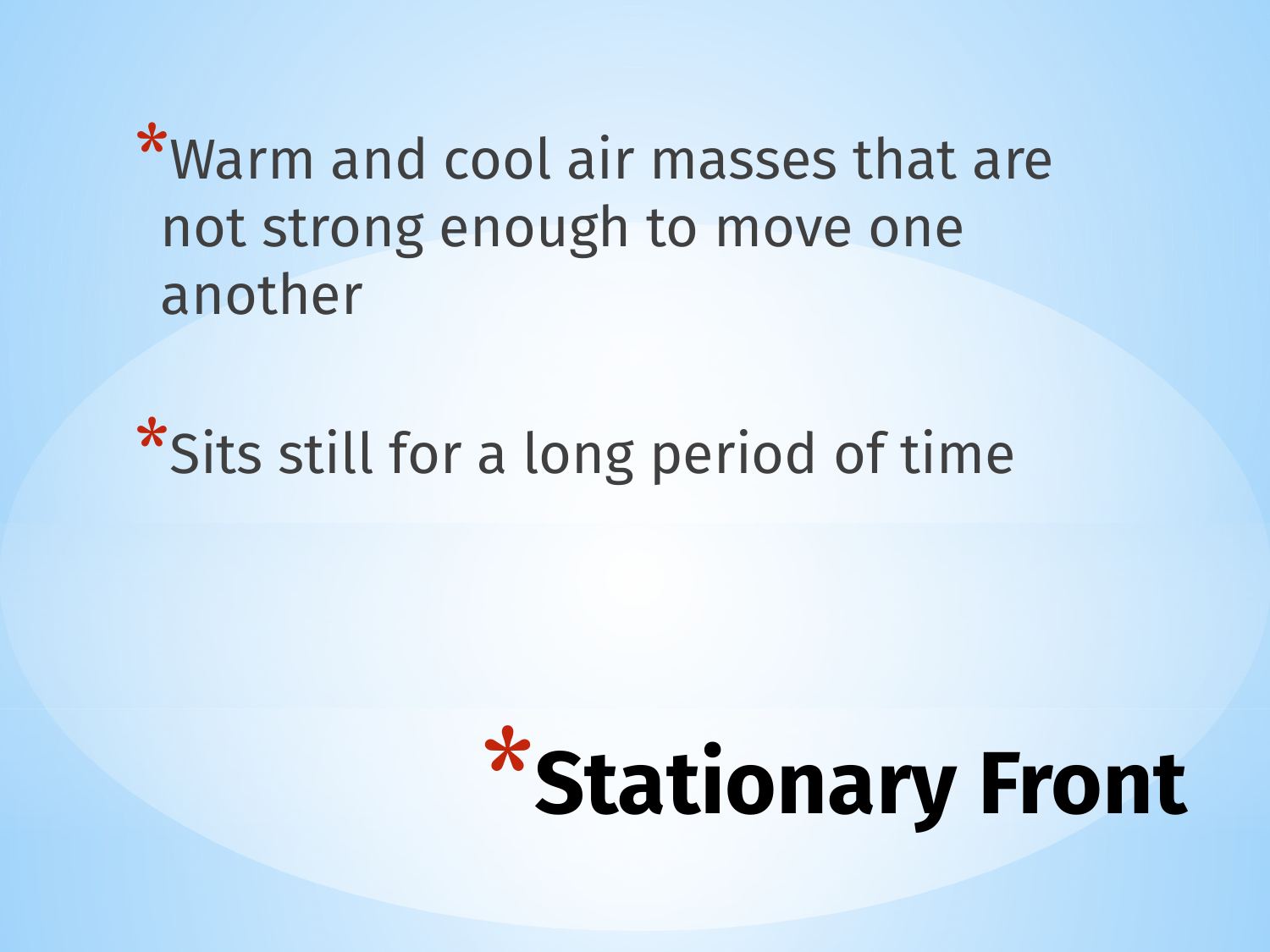

Warm and cool air masses that are not strong enough to move one another

Sits still for a long period of time
# Stationary Front